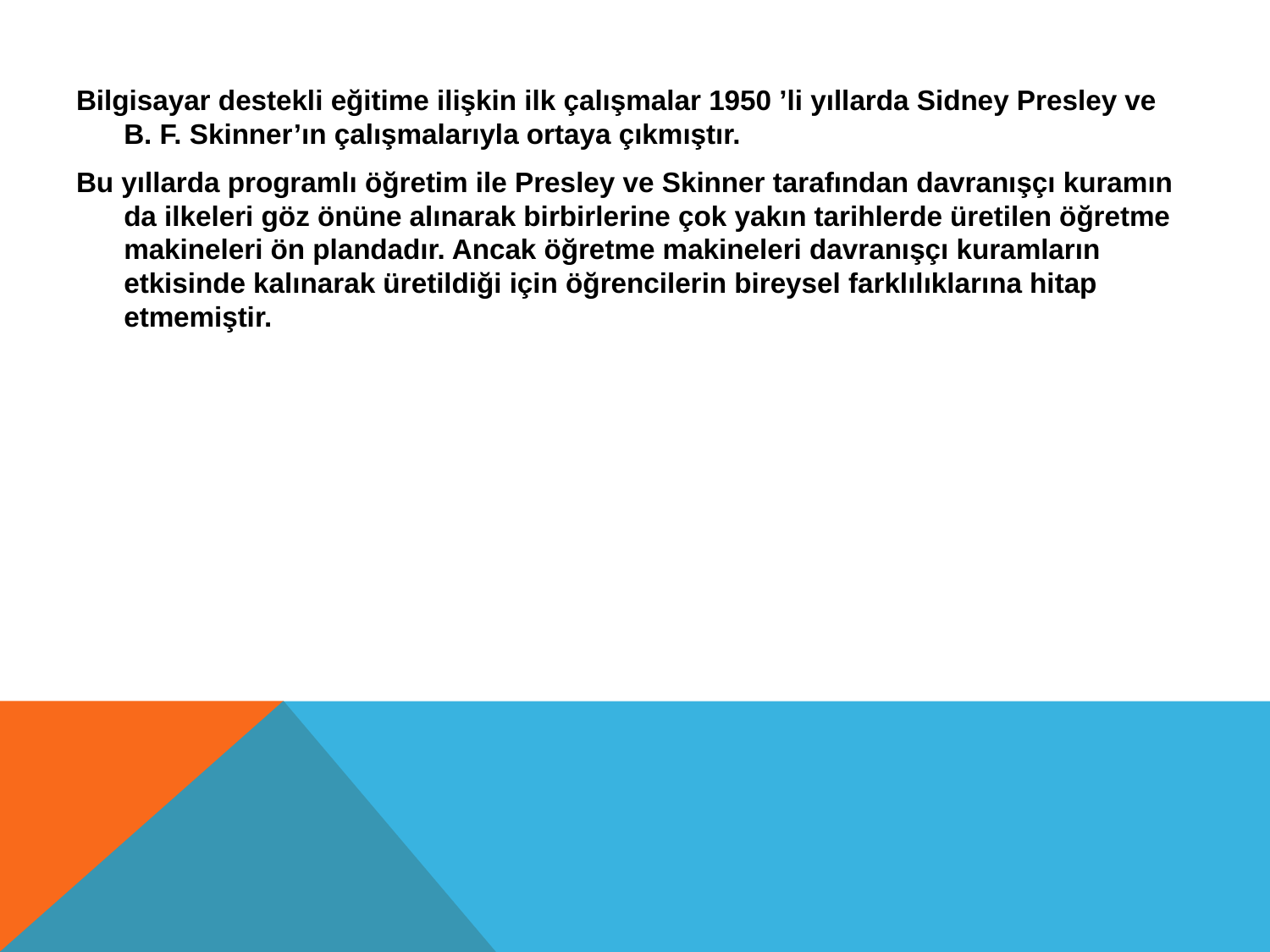

Bilgisayar destekli eğitime ilişkin ilk çalışmalar 1950 ’li yıllarda Sidney Presley ve B. F. Skinner’ın çalışmalarıyla ortaya çıkmıştır.
Bu yıllarda programlı öğretim ile Presley ve Skinner tarafından davranışçı kuramın da ilkeleri göz önüne alınarak birbirlerine çok yakın tarihlerde üretilen öğretme makineleri ön plandadır. Ancak öğretme makineleri davranışçı kuramların etkisinde kalınarak üretildiği için öğrencilerin bireysel farklılıklarına hitap etmemiştir.